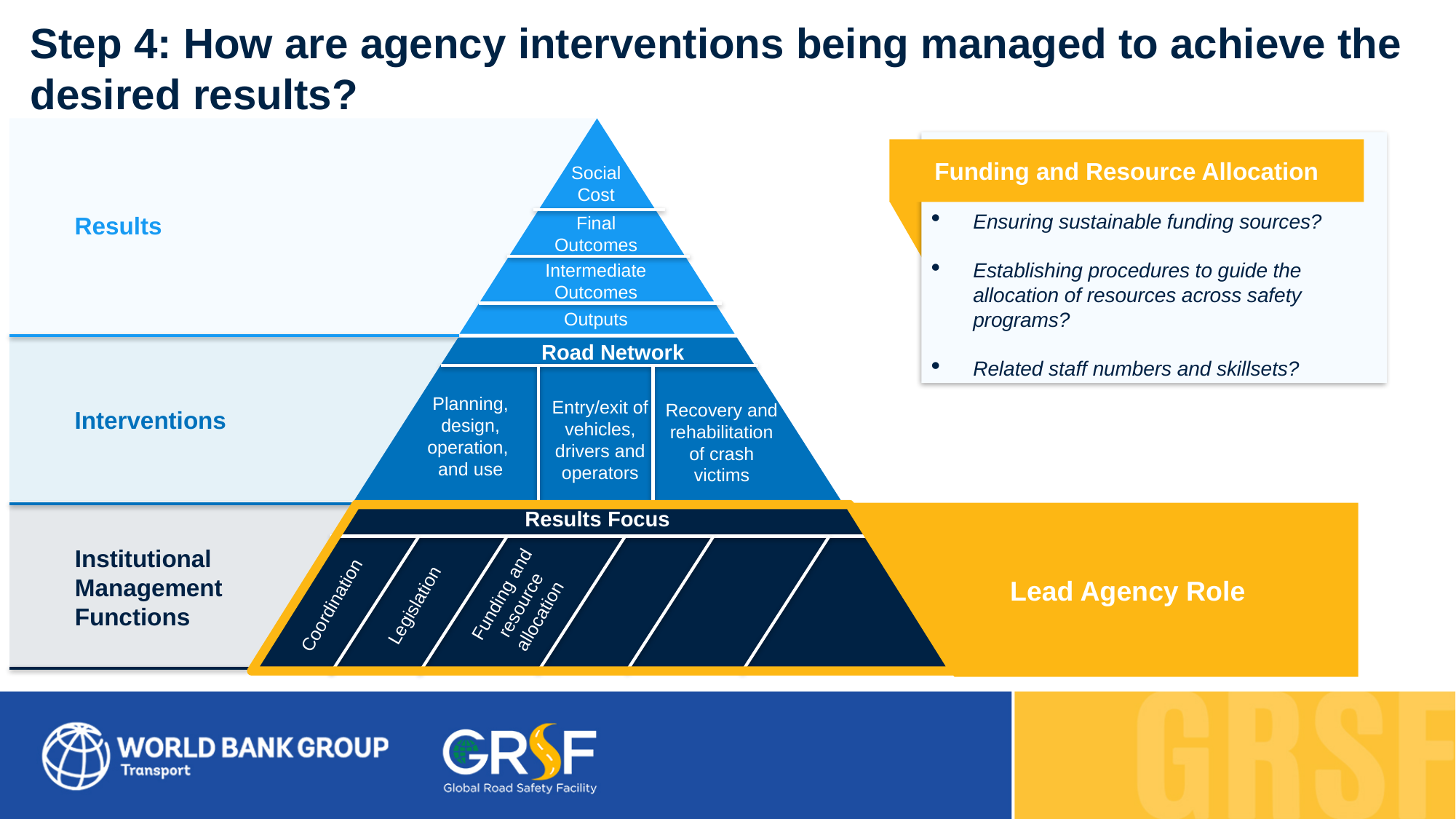

Step 4: How are agency interventions being managed to achieve the desired results?
Results

Interventions

Institutional
Management
Functions

Social Cost
Final Outcomes
Intermediate Outcomes
Outputs
Road Network
Results Focus
Funding and resource allocation
Legislation
Coordination

Ensuring sustainable funding sources?

Establishing procedures to guide the allocation of resources across safety programs?

Related staff numbers and skillsets?
Funding and Resource Allocation

Planning, design, operation,
and use
Entry/exit of vehicles, drivers and operators
Recovery and rehabilitation of crash victims
Lead Agency Role

R&D and knowledge transfer
Funding and resource allocation
Monitoring and evaluation
Coordination
Legislation
Promotion